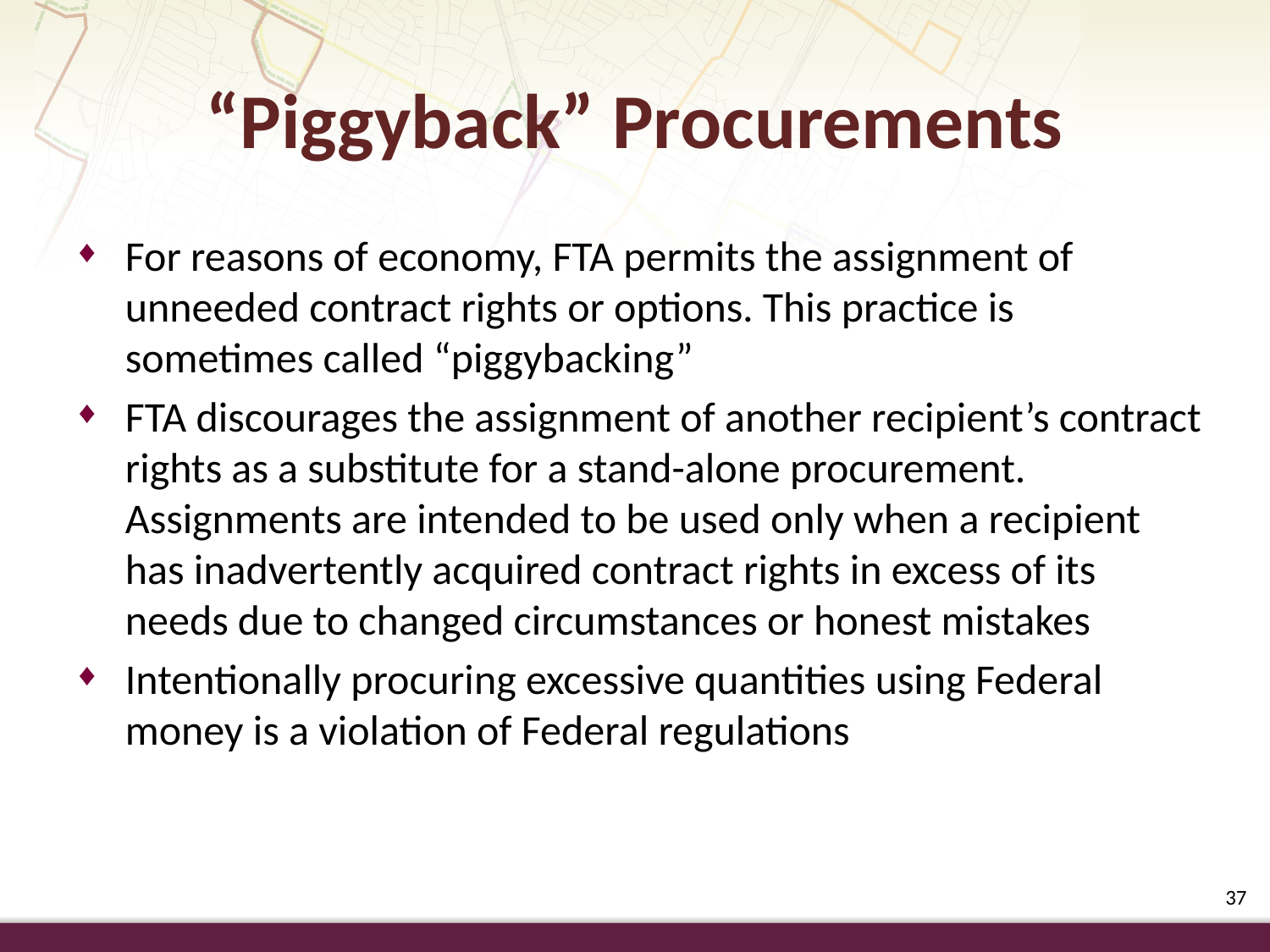

“Piggyback” Procurements
For reasons of economy, FTA permits the assignment of unneeded contract rights or options. This practice is sometimes called “piggybacking”
FTA discourages the assignment of another recipient’s contract rights as a substitute for a stand-alone procurement. Assignments are intended to be used only when a recipient has inadvertently acquired contract rights in excess of its needs due to changed circumstances or honest mistakes
Intentionally procuring excessive quantities using Federal money is a violation of Federal regulations
37